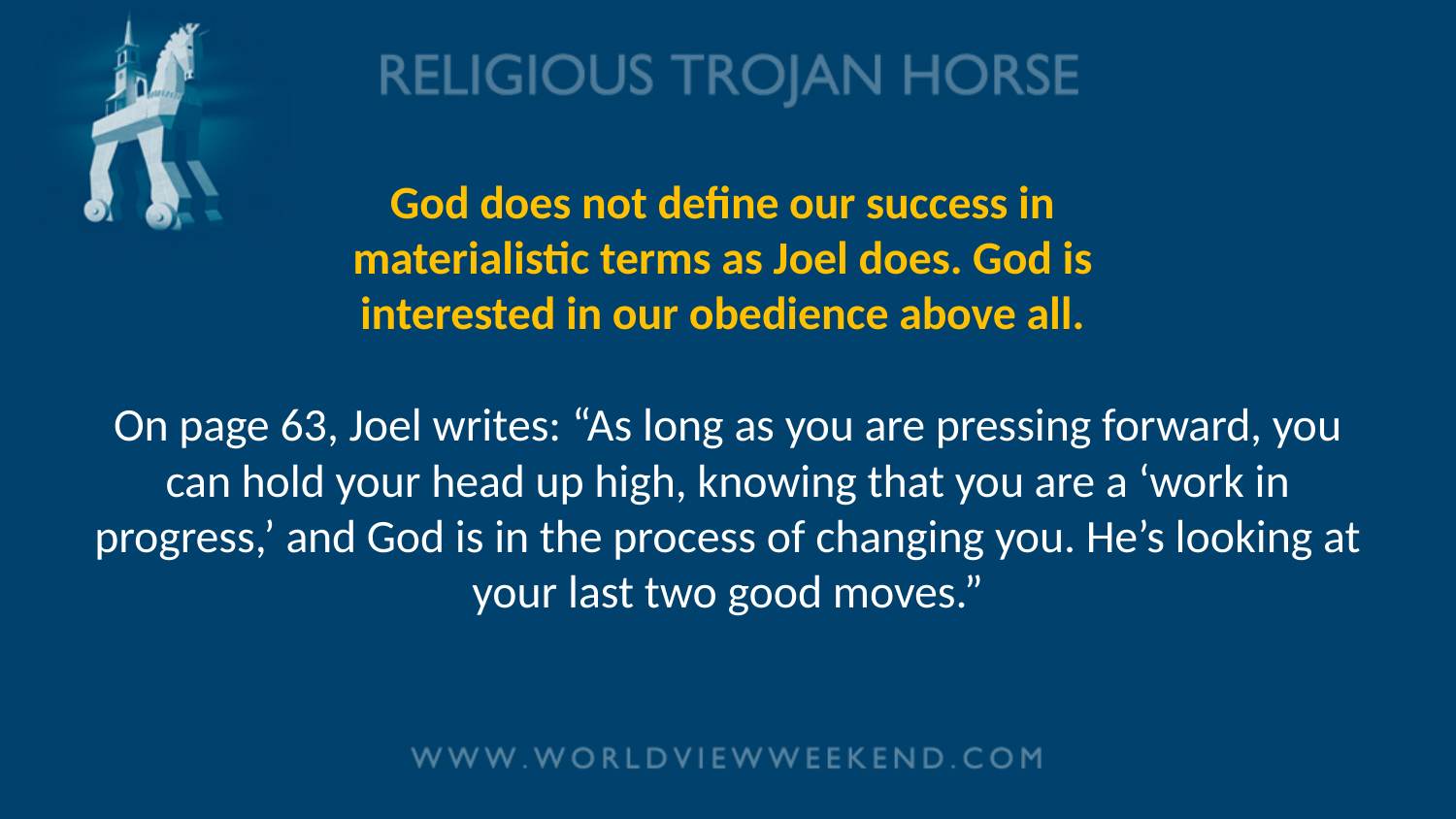

# God does not define our success in materialistic terms as Joel does. God is interested in our obedience above all. On page 63, Joel writes: “As long as you are pressing forward, you can hold your head up high, knowing that you are a ‘work in progress,’ and God is in the process of changing you. He’s looking at your last two good moves.”